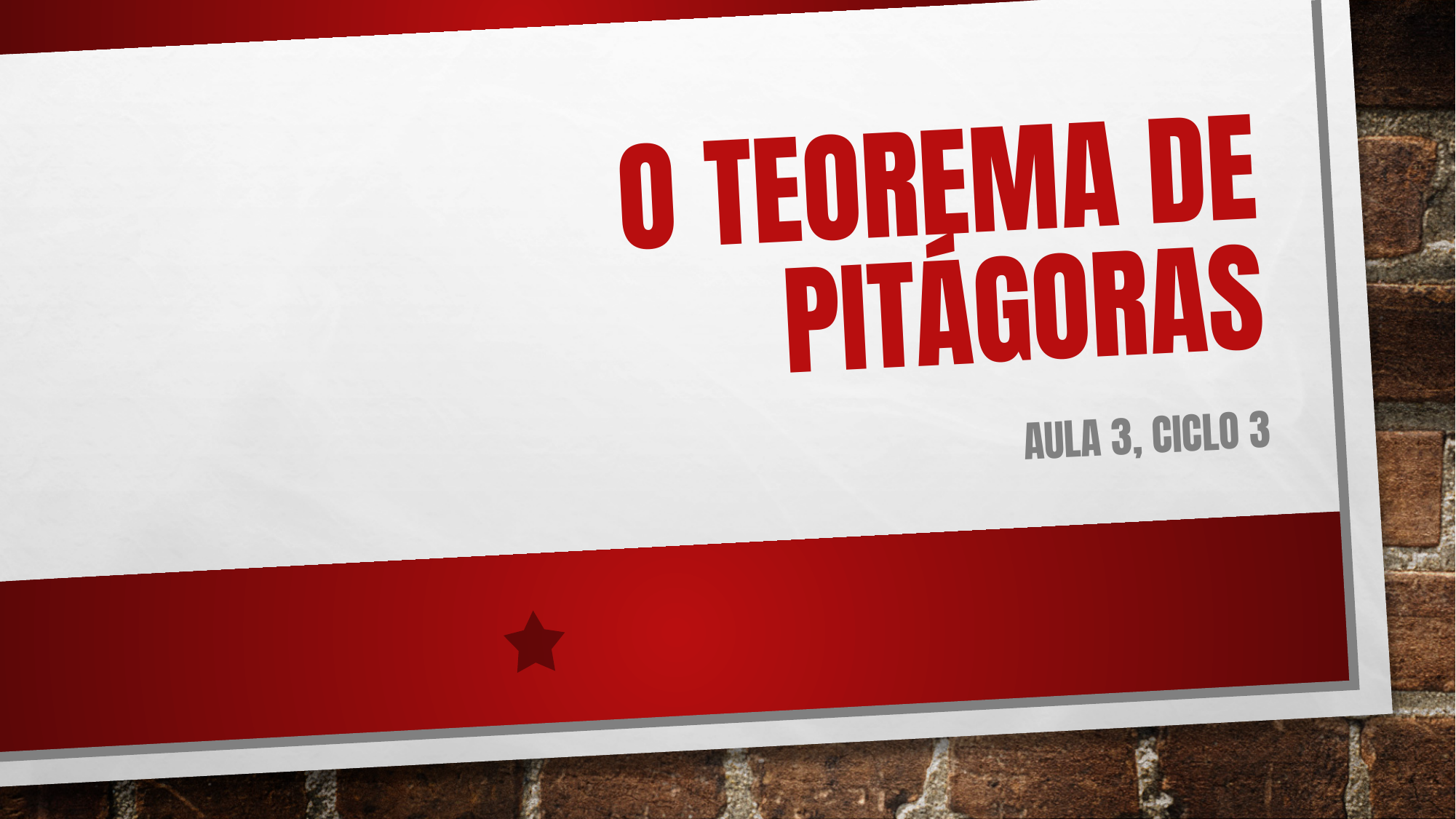

# O Teorema de Pitágoras
Aula 3, ciclo 3